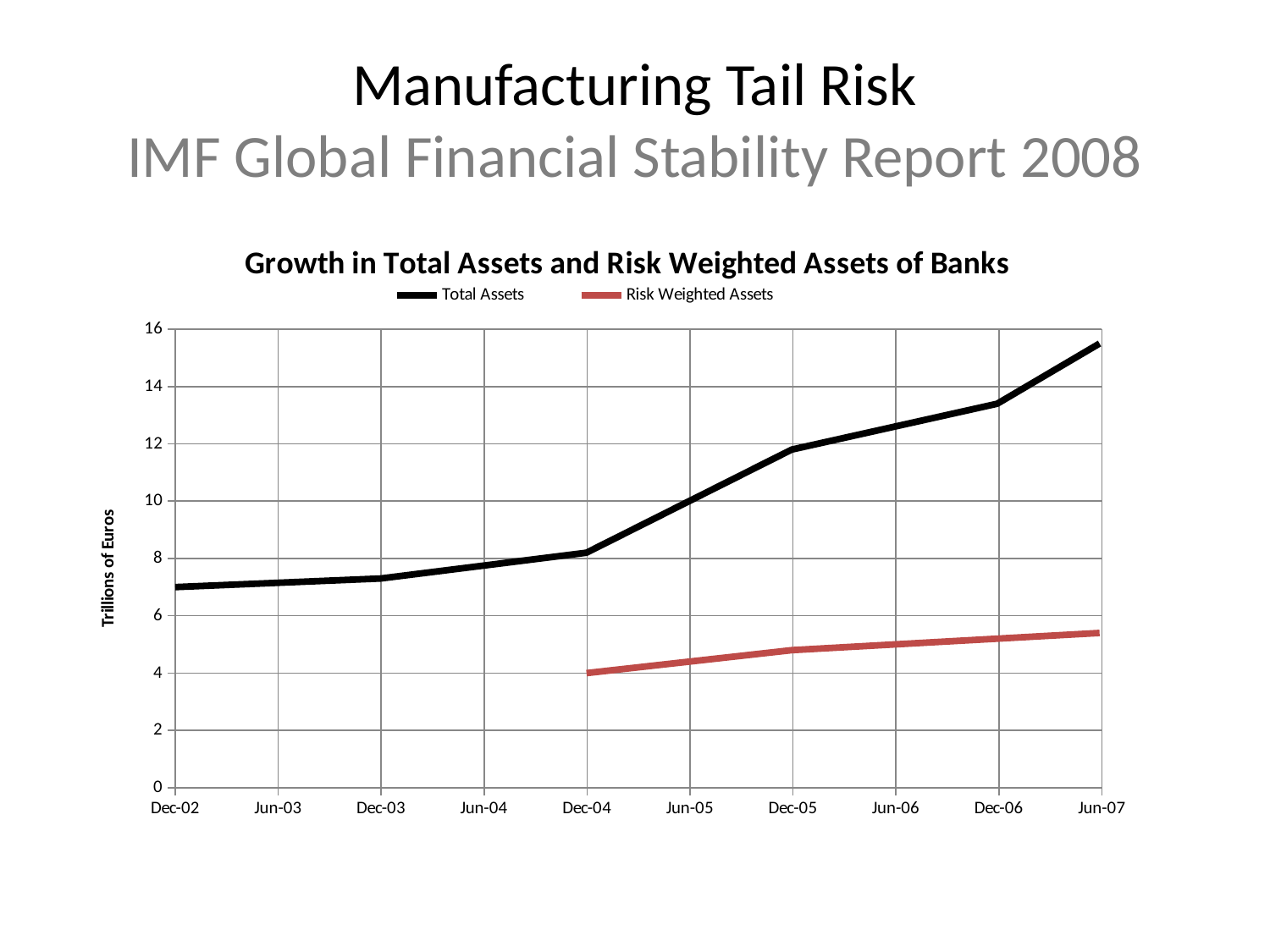

# Manufacturing Tail Risk IMF Global Financial Stability Report 2008

### Chart: Growth in Total Assets and Risk Weighted Assets of Banks

| Category | Total Assets | Risk Weighted Assets |
|---|---|---|